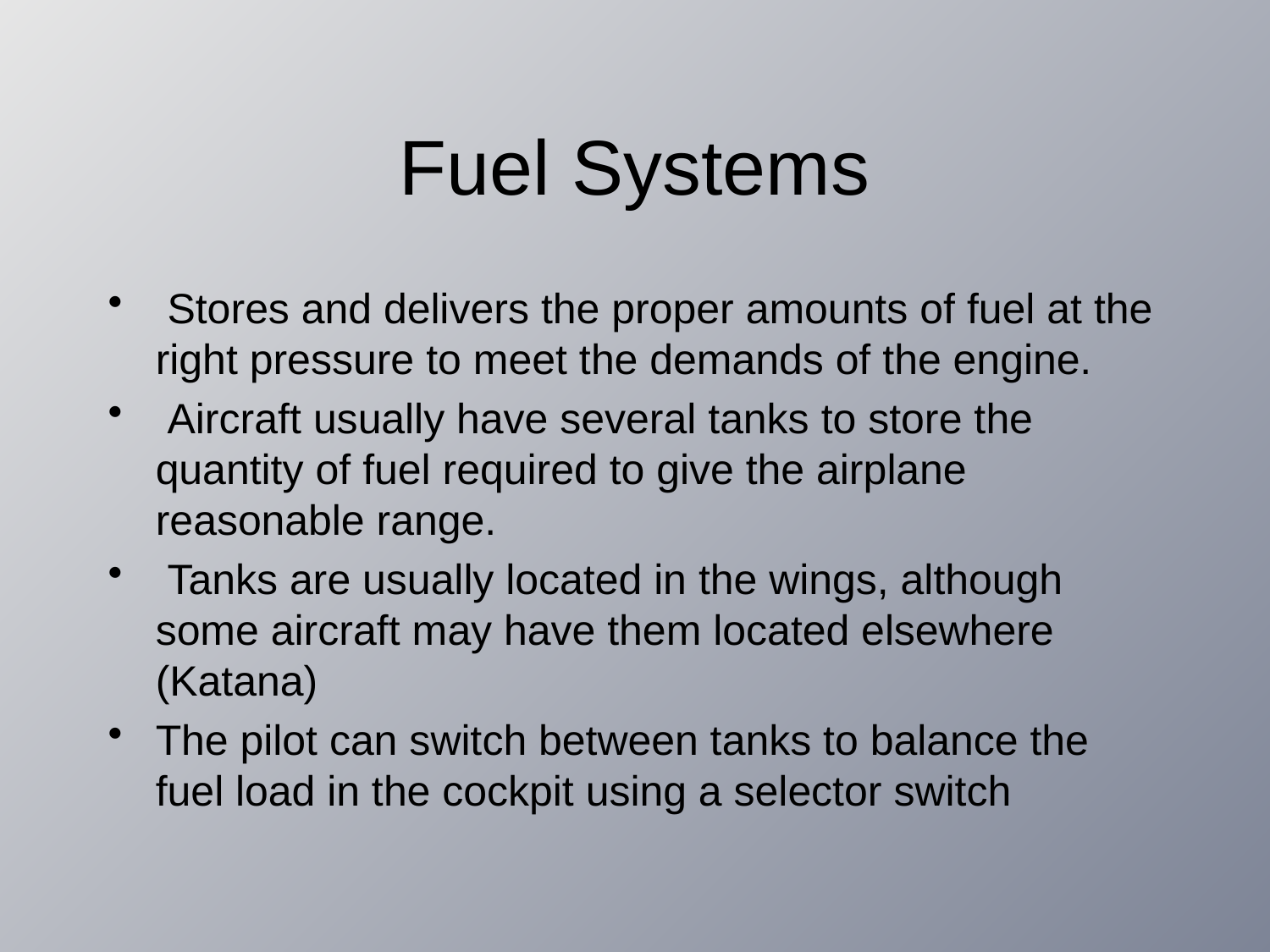

# Fuel Systems
 Stores and delivers the proper amounts of fuel at the right pressure to meet the demands of the engine.
 Aircraft usually have several tanks to store the quantity of fuel required to give the airplane reasonable range.
 Tanks are usually located in the wings, although some aircraft may have them located elsewhere (Katana)
The pilot can switch between tanks to balance the fuel load in the cockpit using a selector switch